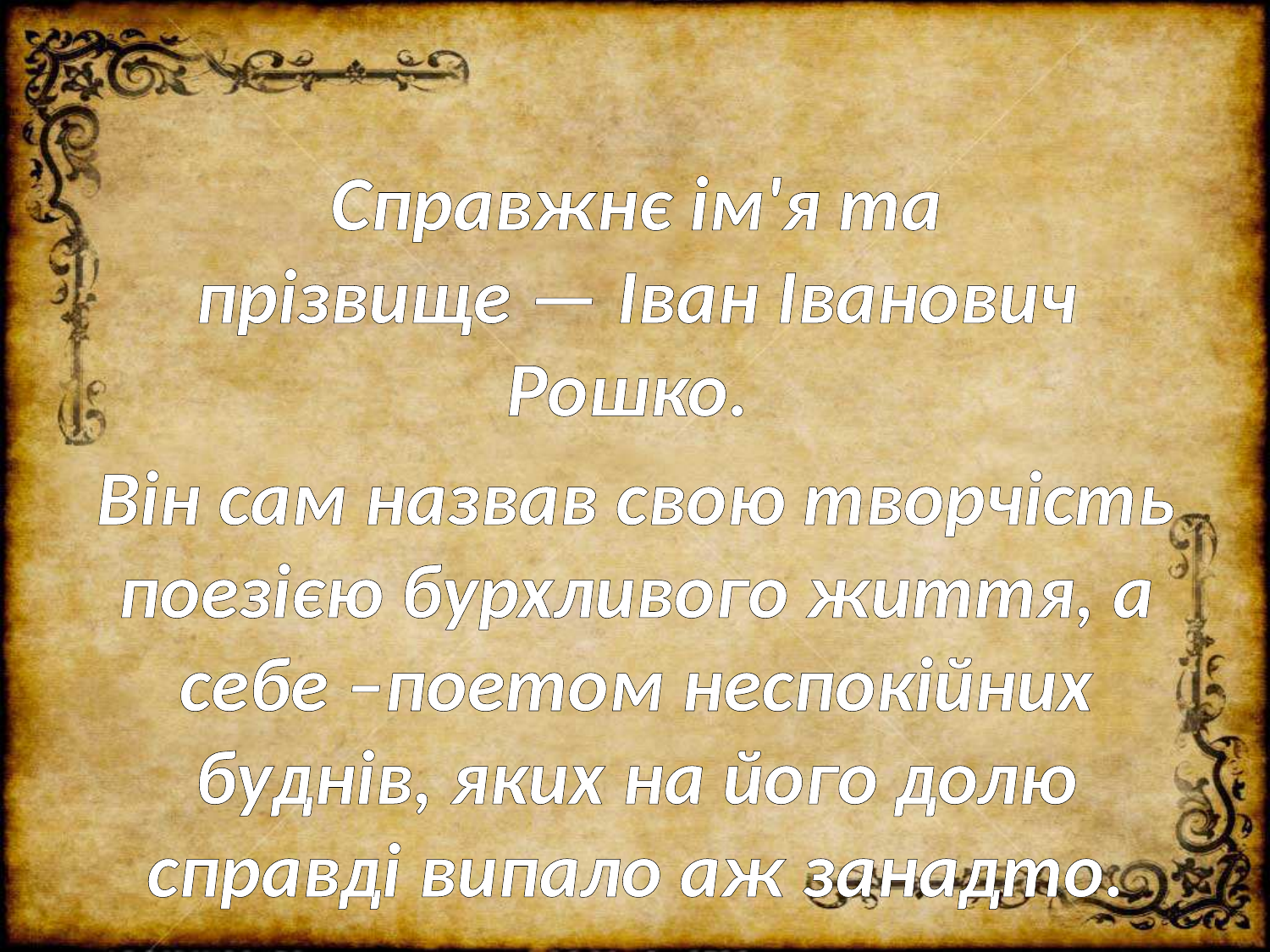

Справжнє ім'я та прізвище — Іван Іванович Рошко.
Він сам назвав свою творчість поезією бурхливого життя, а себе –поетом неспокійних буднів, яких на його долю справді випало аж занадто.